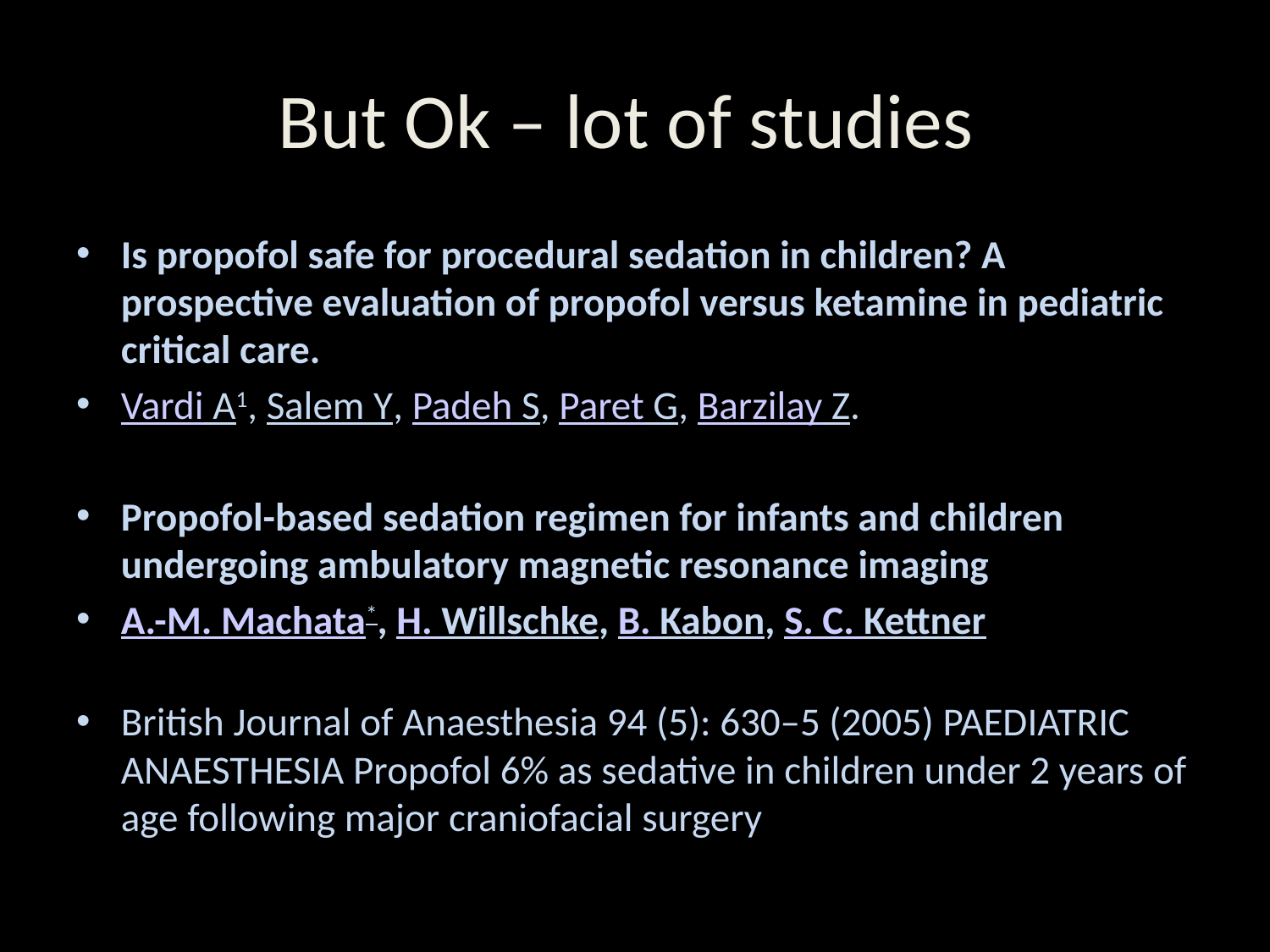

# But Ok – lot of studies
Is propofol safe for procedural sedation in children? A prospective evaluation of propofol versus ketamine in pediatric critical care.
Vardi A1, Salem Y, Padeh S, Paret G, Barzilay Z.

Propofol-based sedation regimen for infants and children undergoing ambulatory magnetic resonance imaging
A.-M. Machata*, H. Willschke, B. Kabon, S. C. Kettner

British Journal of Anaesthesia 94 (5): 630–5 (2005) PAEDIATRIC ANAESTHESIA Propofol 6% as sedative in children under 2 years of age following major craniofacial surgery